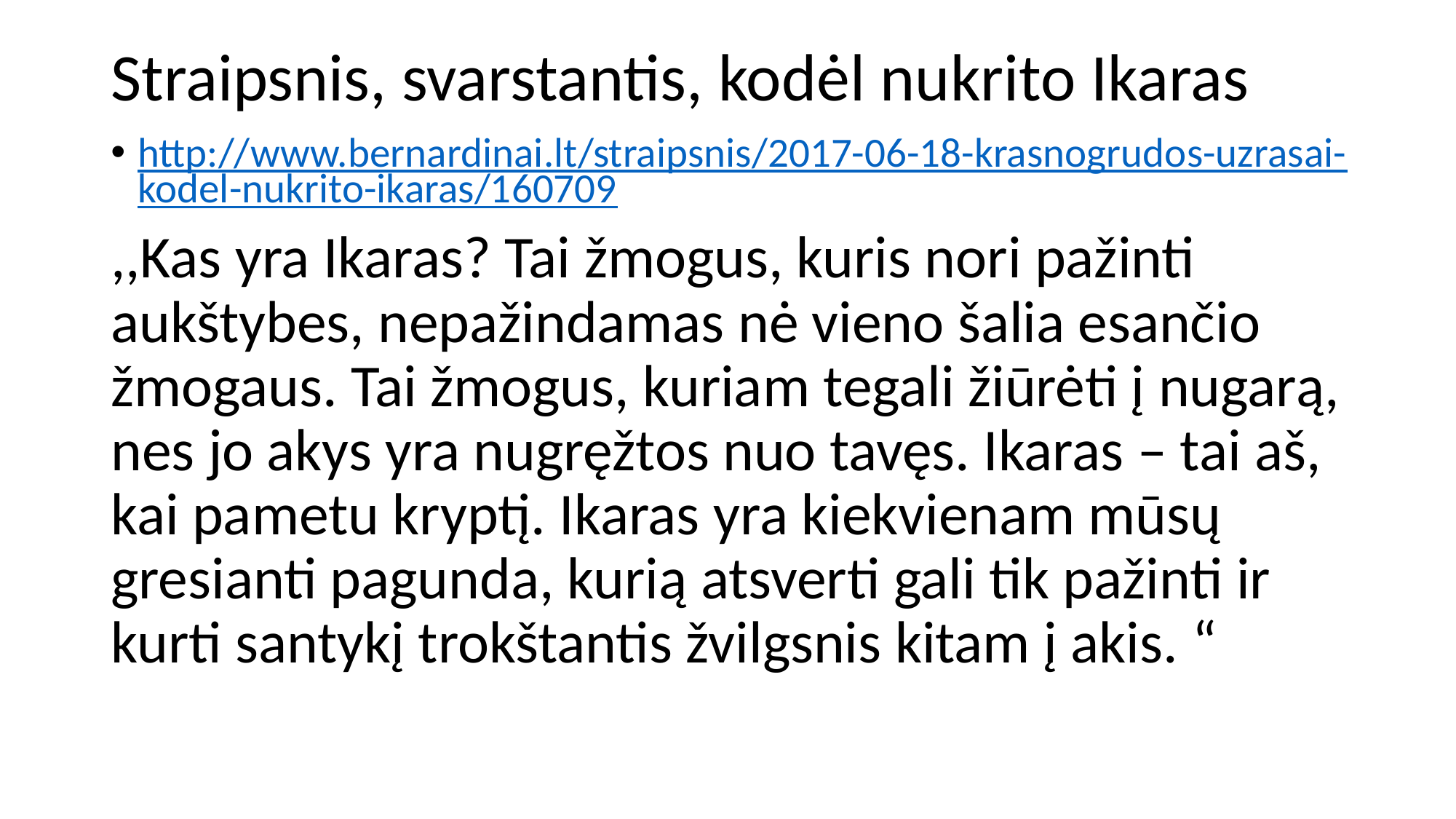

# Straipsnis, svarstantis, kodėl nukrito Ikaras
http://www.bernardinai.lt/straipsnis/2017-06-18-krasnogrudos-uzrasai-kodel-nukrito-ikaras/160709
,,Kas yra Ikaras? Tai žmogus, kuris nori pažinti aukštybes, nepažindamas nė vieno šalia esančio žmogaus. Tai žmogus, kuriam tegali žiūrėti į nugarą, nes jo akys yra nugręžtos nuo tavęs. Ikaras – tai aš, kai pametu kryptį. Ikaras yra kiekvienam mūsų gresianti pagunda, kurią atsverti gali tik pažinti ir kurti santykį trokštantis žvilgsnis kitam į akis. “